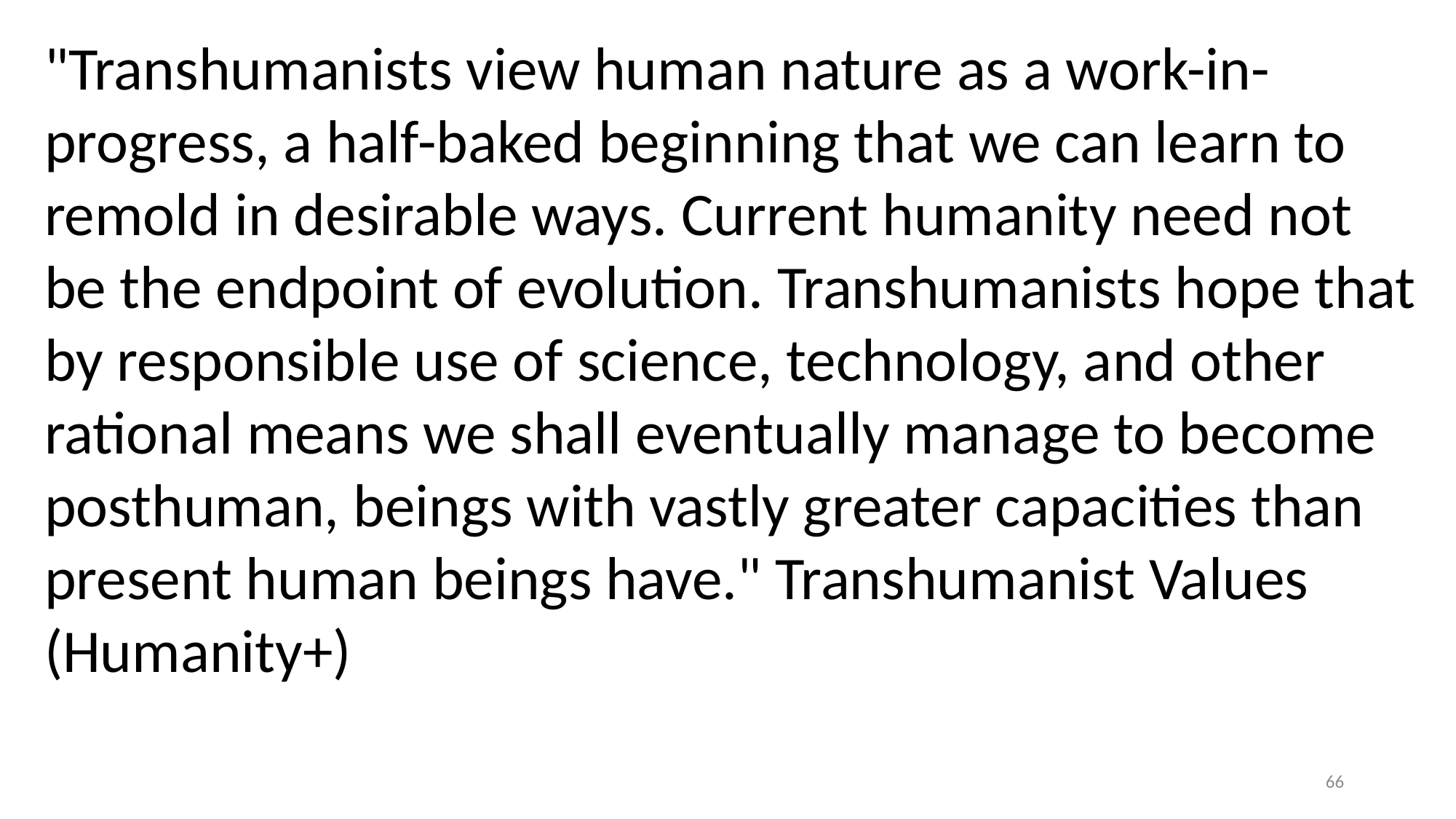

"Transhumanists view human nature as a work-in-progress, a half-baked beginning that we can learn to remold in desirable ways. Current humanity need not be the endpoint of evolution. Transhumanists hope that by responsible use of science, technology, and other rational means we shall eventually manage to become posthuman, beings with vastly greater capacities than present human beings have." Transhumanist Values (Humanity+)
66